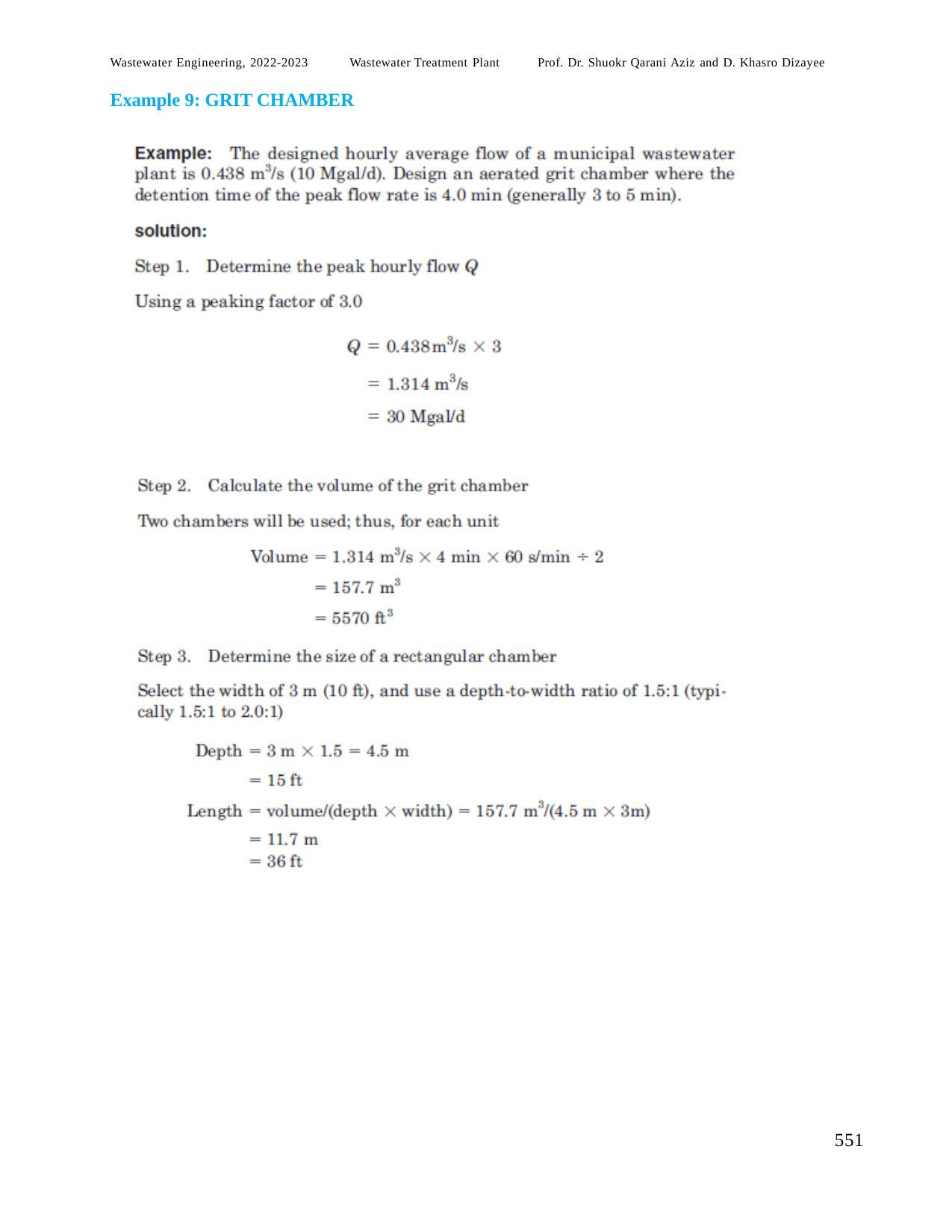

Wastewater Engineering, 2022-2023	Wastewater Treatment Plant

Example 9: GRIT CHAMBER
Prof. Dr. Shuokr Qarani Aziz and D. Khasro Dizayee

551